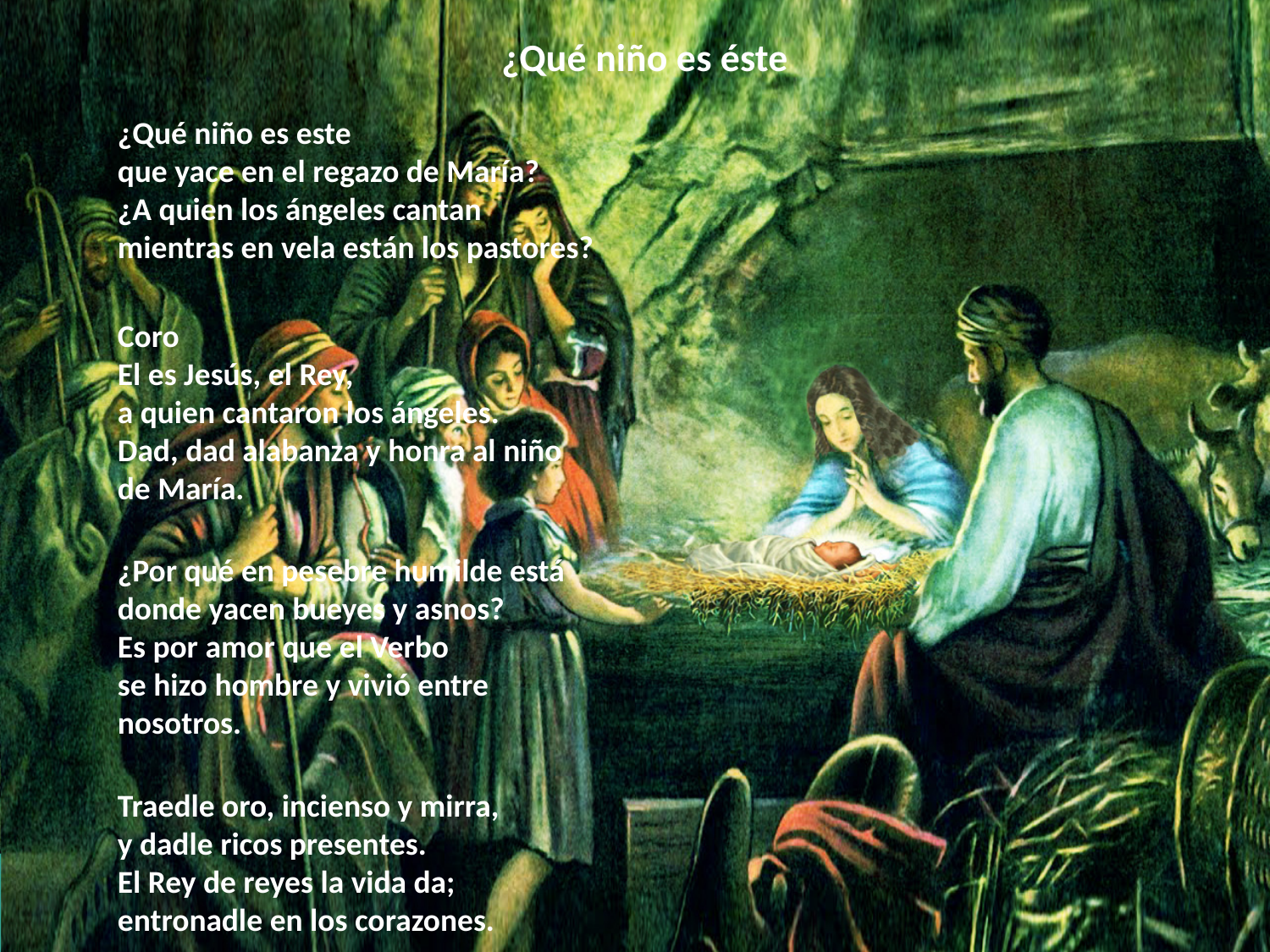

# ¿Qué niño es éste
¿Qué niño es este
que yace en el regazo de María?
¿A quien los ángeles cantan
mientras en vela están los pastores?

Coro
El es Jesús, el Rey,
a quien cantaron los ángeles.
Dad, dad alabanza y honra al niño de María.
¿Por qué en pesebre humilde está
donde yacen bueyes y asnos?
Es por amor que el Verbo
se hizo hombre y vivió entre nosotros.
Traedle oro, incienso y mirra,
y dadle ricos presentes.
El Rey de reyes la vida da;
entronadle en los corazones.